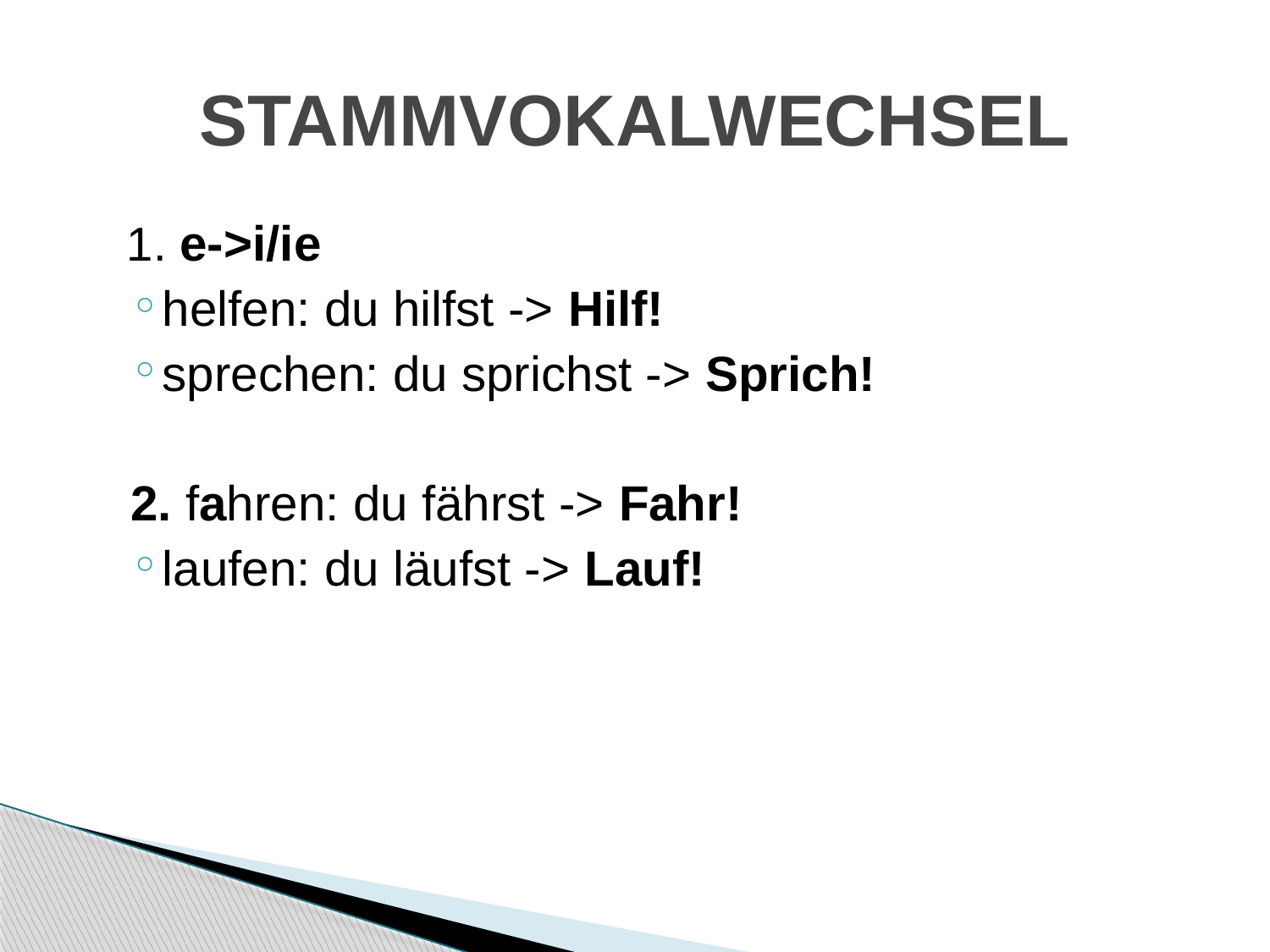

# STAMMVOKALWECHSEL
	1. e->i/ie
helfen: du hilfst -> Hilf!
sprechen: du sprichst -> Sprich!

2. fahren: du fährst -> Fahr!
laufen: du läufst -> Lauf!